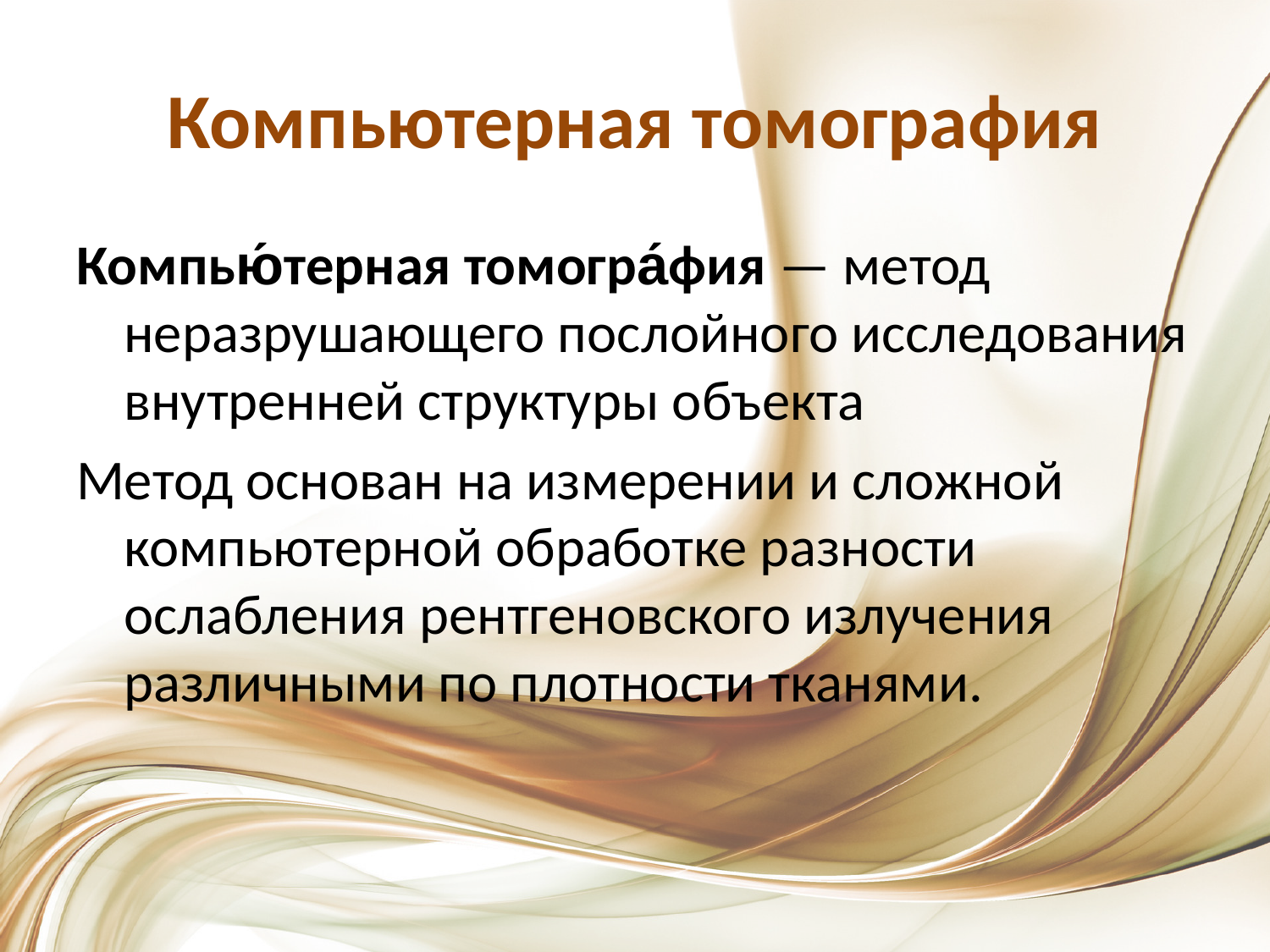

# Компьютерная томография
Компью́терная томогра́фия — метод неразрушающего послойного исследования внутренней структуры объекта
Метод основан на измерении и сложной компьютерной обработке разности ослабления рентгеновского излучения различными по плотности тканями.